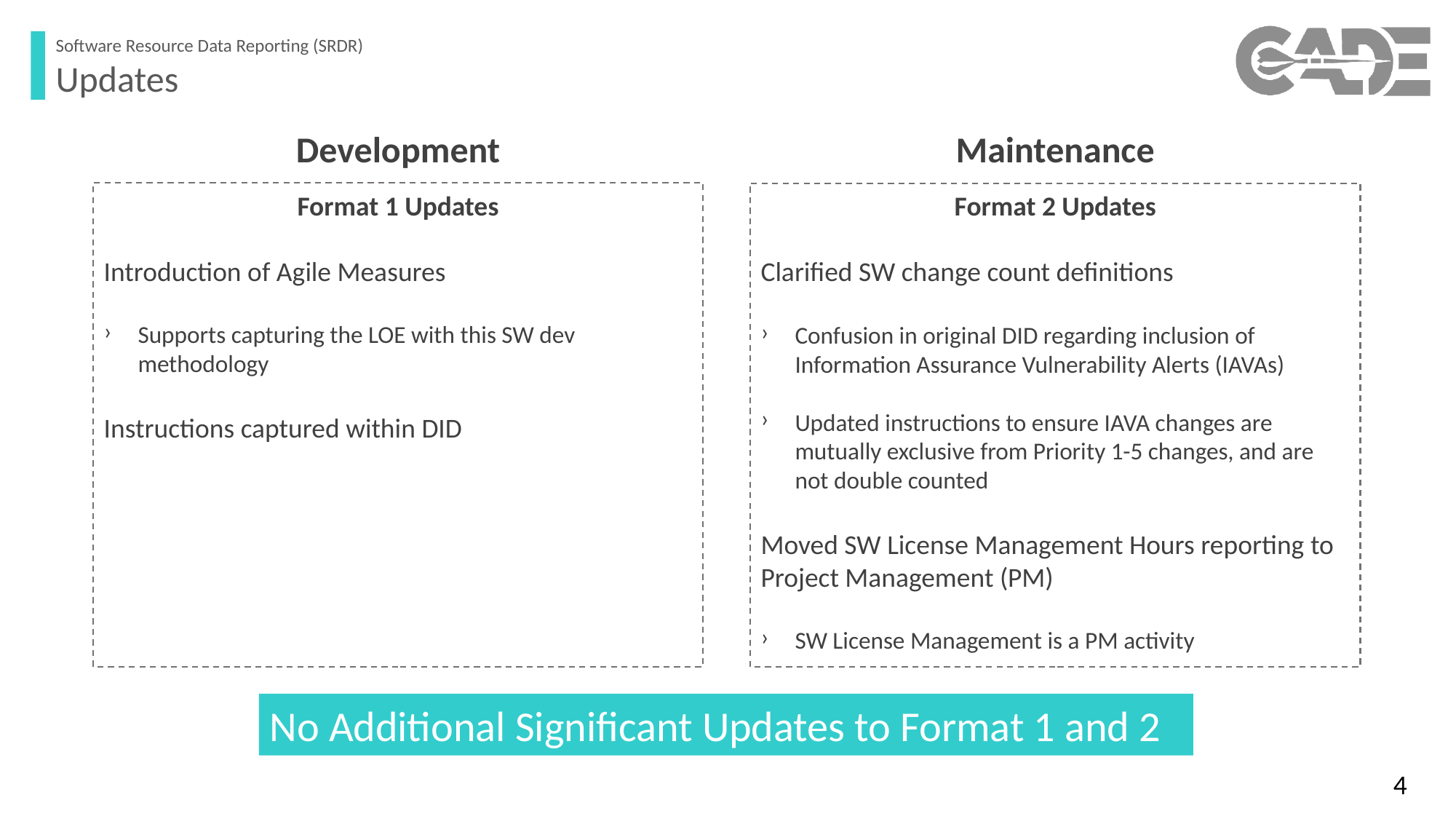

Software Resource Data Reporting (SRDR)

Updates
Development
Maintenance
Format 1 Updates

Introduction of Agile Measures

Supports capturing the LOE with this SW dev methodology

Instructions captured within DID
Format 2 Updates

Clarified SW change count definitions

Confusion in original DID regarding inclusion of Information Assurance Vulnerability Alerts (IAVAs)

Updated instructions to ensure IAVA changes are mutually exclusive from Priority 1-5 changes, and are not double counted

Moved SW License Management Hours reporting to Project Management (PM)

SW License Management is a PM activity
No Additional Significant Updates to Format 1 and 2
4